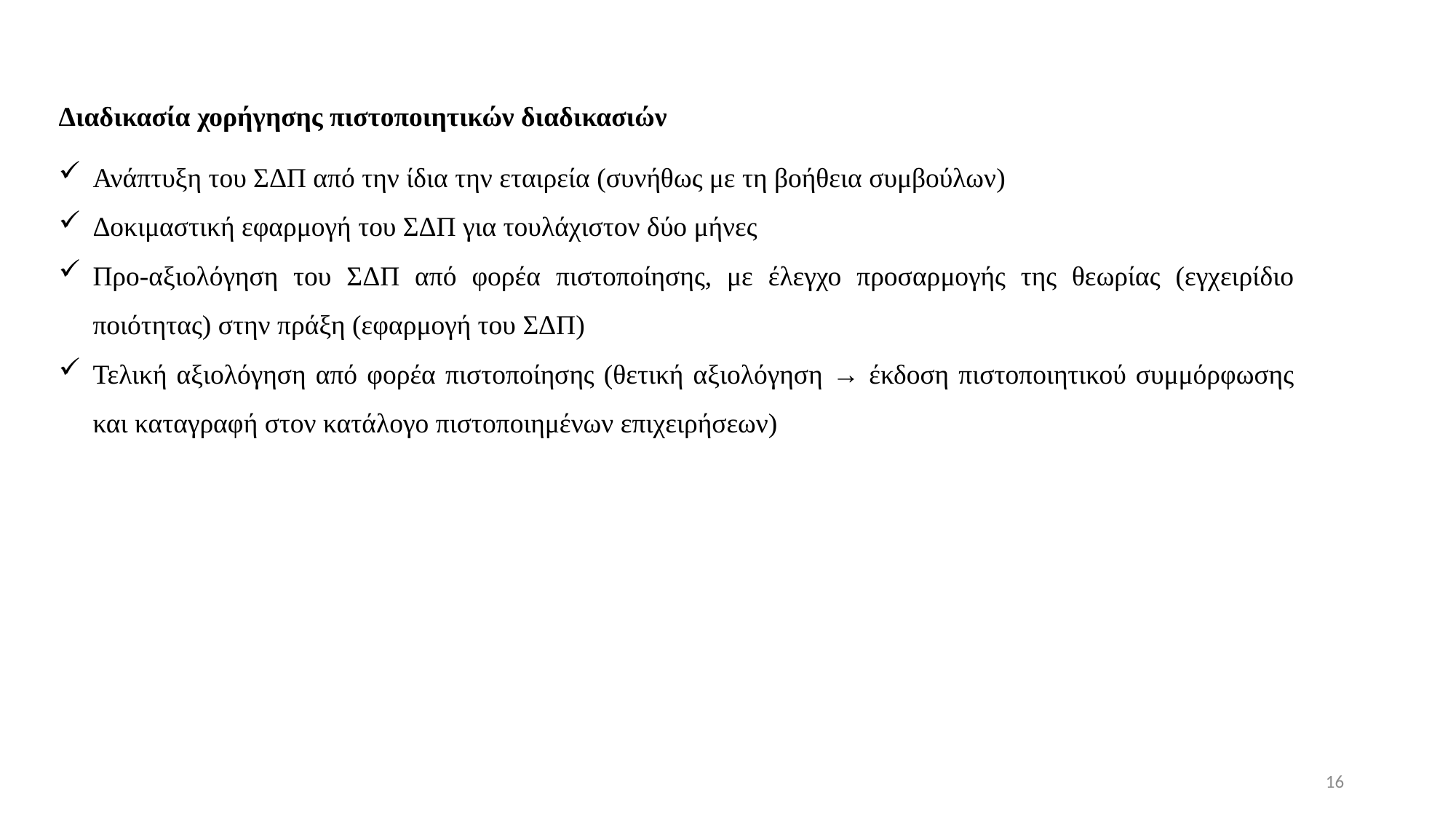

Διαδικασία χορήγησης πιστοποιητικών διαδικασιών
Ανάπτυξη του ΣΔΠ από την ίδια την εταιρεία (συνήθως με τη βοήθεια συμβούλων)
Δοκιμαστική εφαρμογή του ΣΔΠ για τουλάχιστον δύο μήνες
Προ-αξιολόγηση του ΣΔΠ από φορέα πιστοποίησης, με έλεγχο προσαρμογής της θεωρίας (εγχειρίδιο ποιότητας) στην πράξη (εφαρμογή του ΣΔΠ)
Τελική αξιολόγηση από φορέα πιστοποίησης (θετική αξιολόγηση → έκδοση πιστοποιητικού συμμόρφωσης και καταγραφή στον κατάλογο πιστοποιημένων επιχειρήσεων)
16